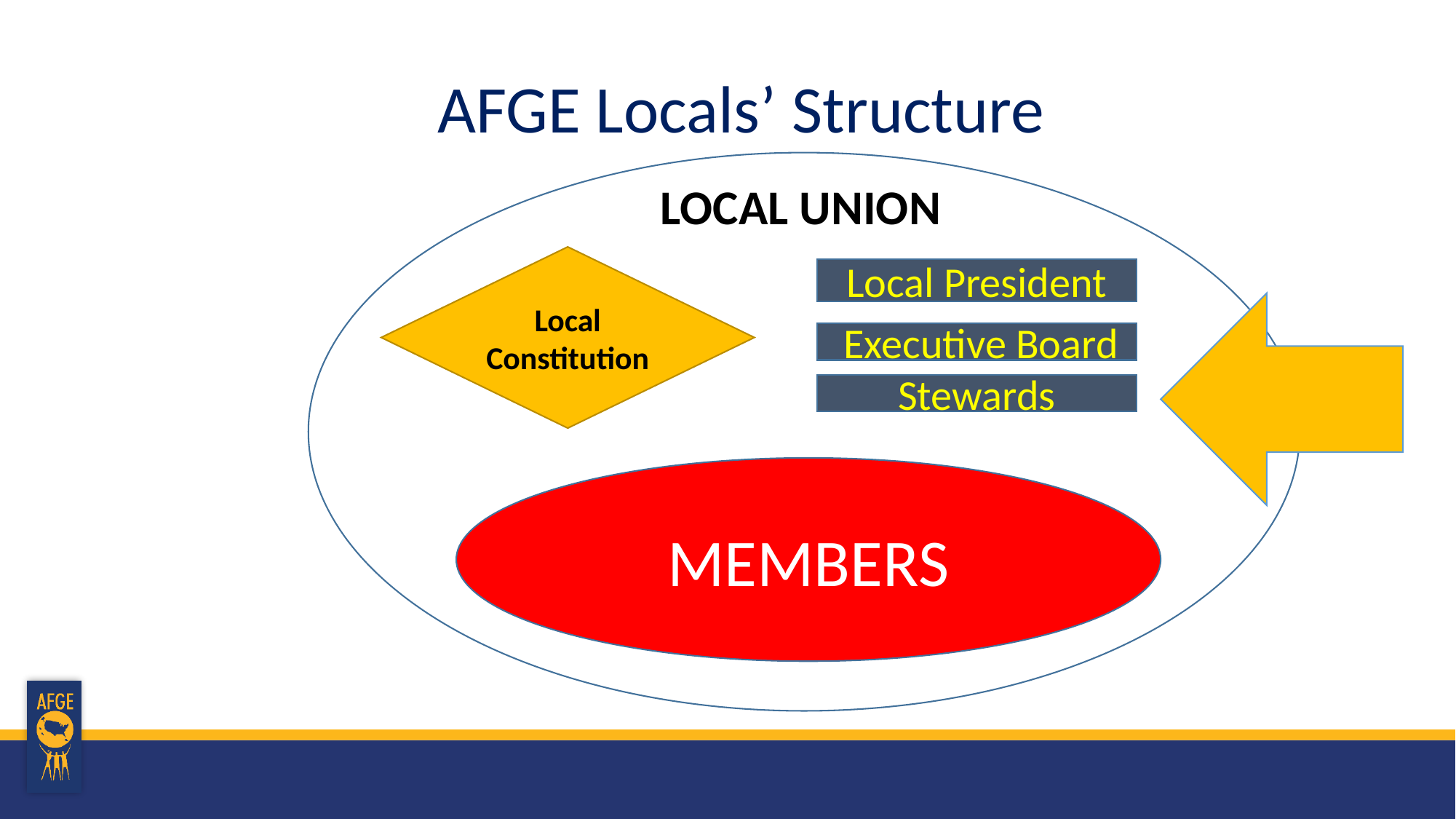

# AFGE Locals’ Structure

LOCAL UNION
Local President

 Executive Board

Stewards

MEMBERS

Local
Constitution